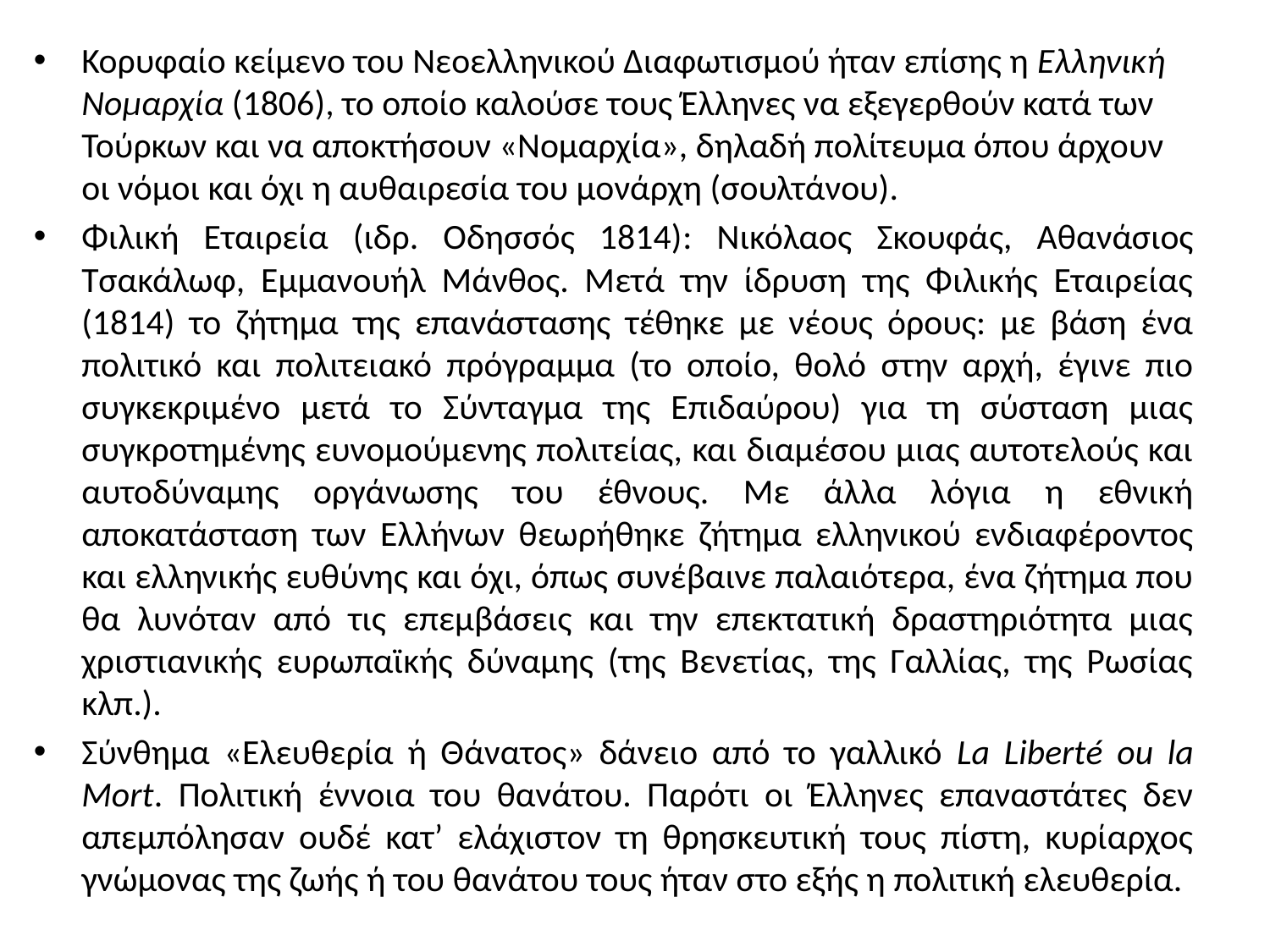

Κορυφαίο κείμενο του Νεοελληνικού Διαφωτισμού ήταν επίσης η Ελληνική Νομαρχία (1806), το οποίο καλούσε τους Έλληνες να εξεγερθούν κατά των Τούρκων και να αποκτήσουν «Νομαρχία», δηλαδή πολίτευμα όπου άρχουν οι νόμοι και όχι η αυθαιρεσία του μονάρχη (σουλτάνου).
Φιλική Εταιρεία (ιδρ. Οδησσός 1814): Νικόλαος Σκουφάς, Αθανάσιος Τσακάλωφ, Εμμανουήλ Μάνθος. Μετά την ίδρυση της Φιλικής Εταιρείας (1814) το ζήτημα της επανάστασης τέθηκε με νέους όρους: με βάση ένα πολιτικό και πολιτειακό πρόγραμμα (το οποίο, θολό στην αρχή, έγινε πιο συγκεκριμένο μετά το Σύνταγμα της Επιδαύρου) για τη σύσταση μιας συγκροτημένης ευνομούμενης πολιτείας, και διαμέσου μιας αυτοτελούς και αυτοδύναμης οργάνωσης του έθνους. Με άλλα λόγια η εθνική αποκατάσταση των Ελλήνων θεωρήθηκε ζήτημα ελληνικού ενδιαφέροντος και ελληνικής ευθύνης και όχι, όπως συνέβαινε παλαιότερα, ένα ζήτημα που θα λυνόταν από τις επεμβάσεις και την επεκτατική δραστηριότητα μιας χριστιανικής ευρωπαϊκής δύναμης (της Βενετίας, της Γαλλίας, της Ρωσίας κλπ.).
Σύνθημα «Ελευθερία ή Θάνατος» δάνειο από το γαλλικό La Liberté ou la Mort. Πολιτική έννοια του θανάτου. Παρότι οι Έλληνες επαναστάτες δεν απεμπόλησαν ουδέ κατ’ ελάχιστον τη θρησκευτική τους πίστη, κυρίαρχος γνώμονας της ζωής ή του θανάτου τους ήταν στο εξής η πολιτική ελευθερία.